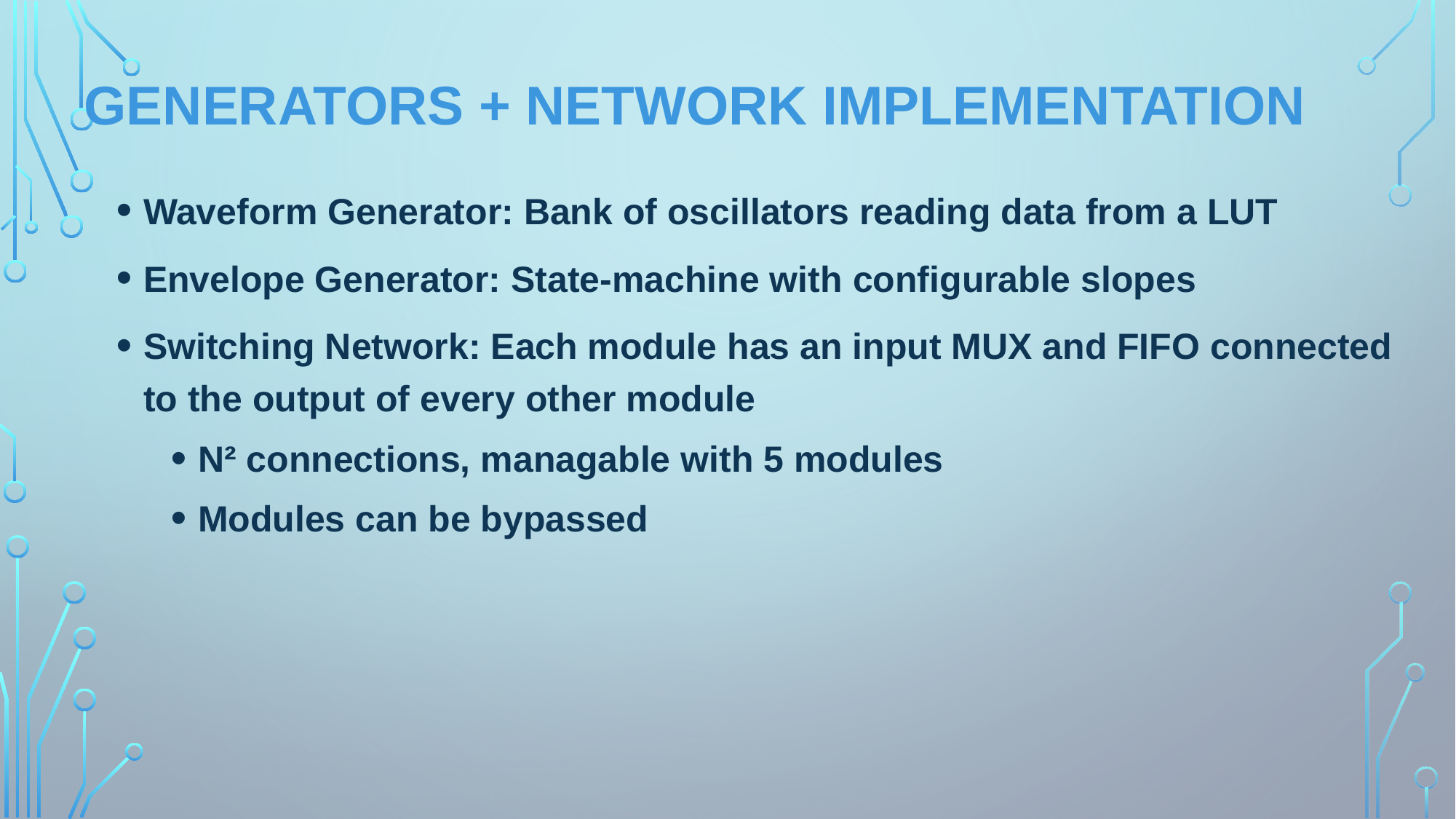

# GENERATORs + NETWORK IMPLEMENTATION
Waveform Generator: Bank of oscillators reading data from a LUT
Envelope Generator: State-machine with configurable slopes
Switching Network: Each module has an input MUX and FIFO connected to the output of every other module
N² connections, managable with 5 modules
Modules can be bypassed